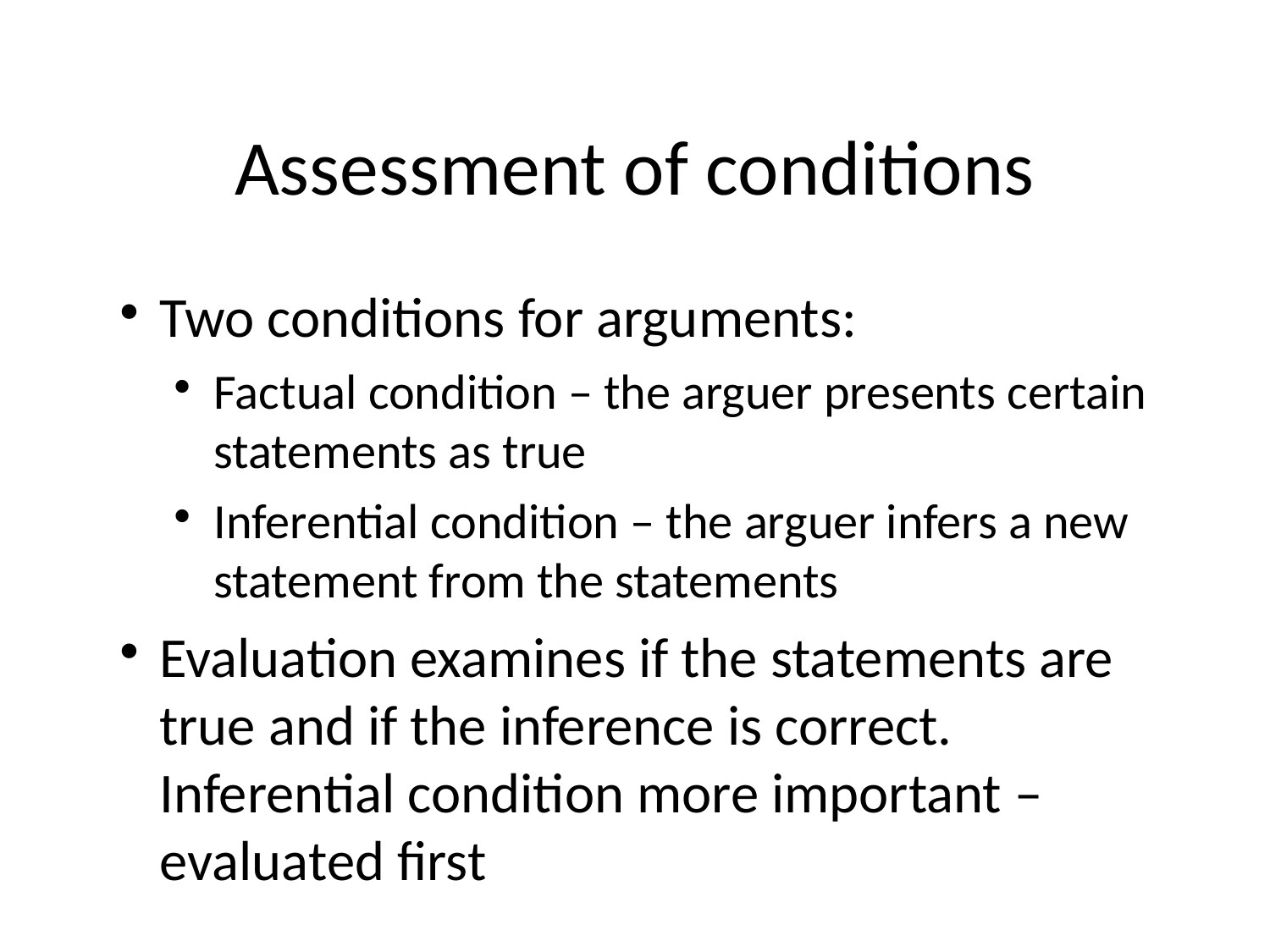

# Assessment of conditions
Two conditions for arguments:
Factual condition – the arguer presents certain statements as true
Inferential condition – the arguer infers a new statement from the statements
Evaluation examines if the statements are true and if the inference is correct.  Inferential condition more important – evaluated first